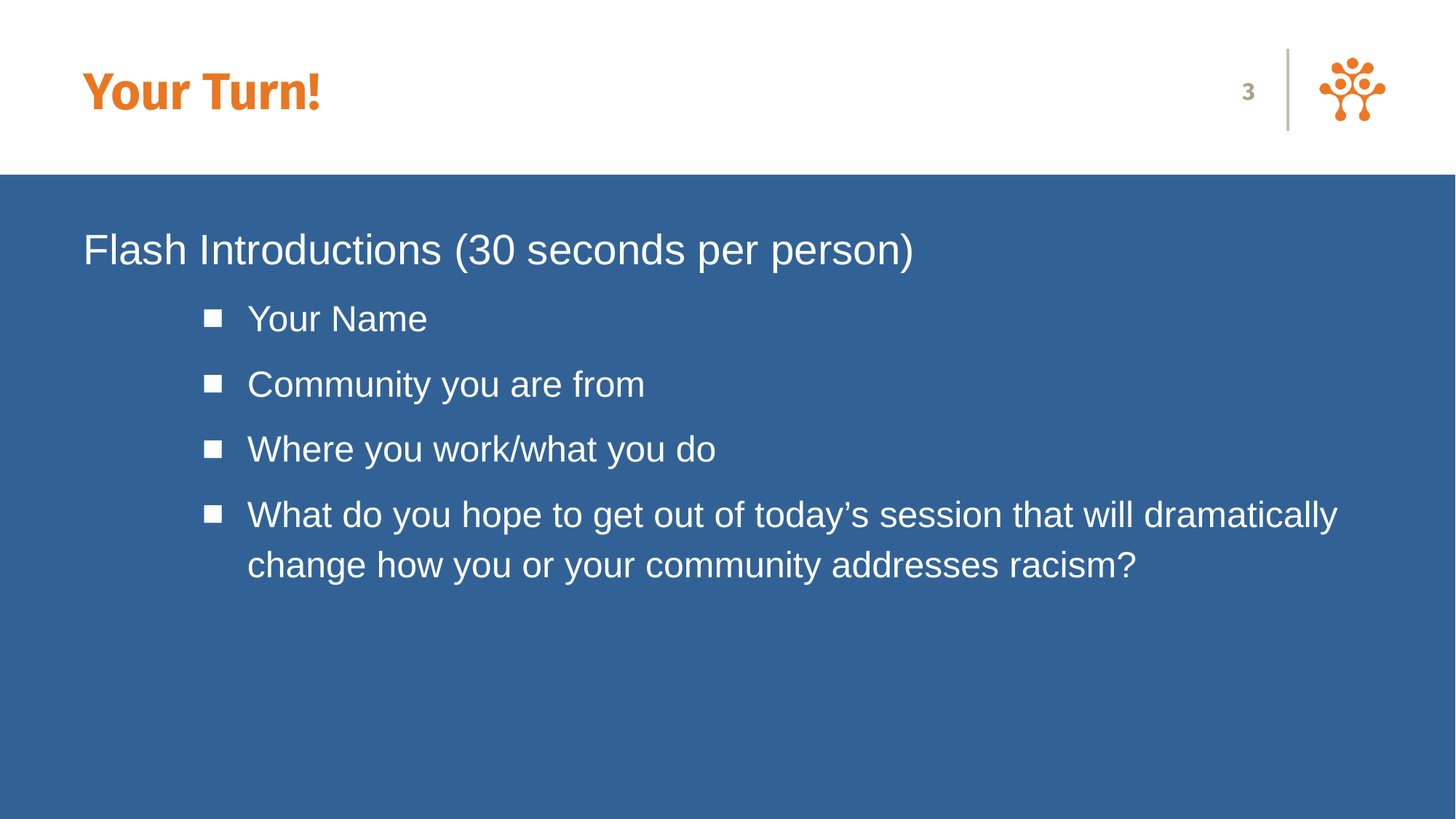

# Your Turn!
3
Flash Introductions (30 seconds per person)
Your Name
Community you are from
Where you work/what you do
What do you hope to get out of today’s session that will dramatically change how you or your community addresses racism?